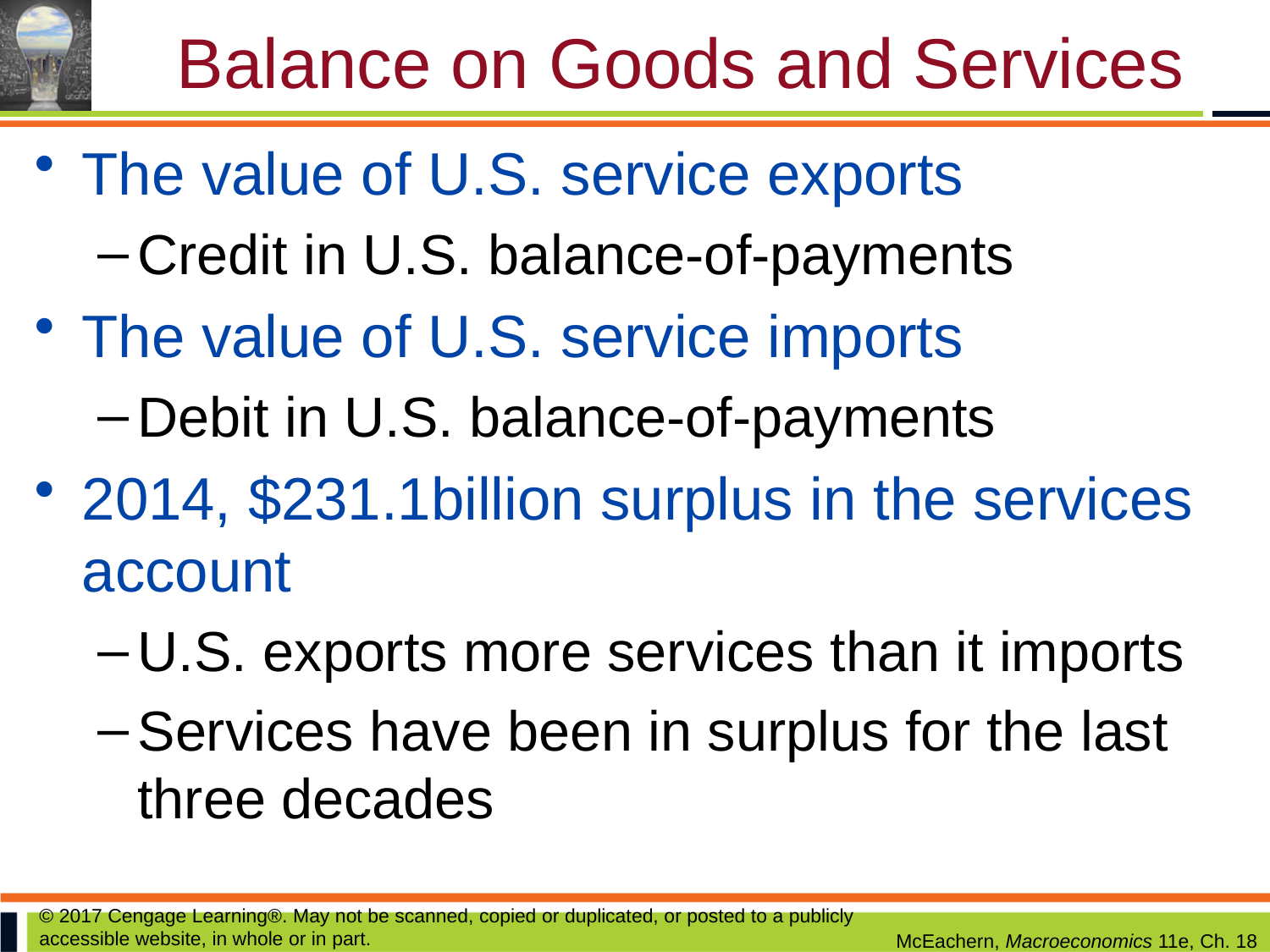

# Balance on Goods and Services
The value of U.S. service exports
Credit in U.S. balance-of-payments
The value of U.S. service imports
Debit in U.S. balance-of-payments
2014, $231.1billion surplus in the services account
U.S. exports more services than it imports
Services have been in surplus for the last three decades
© 2017 Cengage Learning®. May not be scanned, copied or duplicated, or posted to a publicly accessible website, in whole or in part.